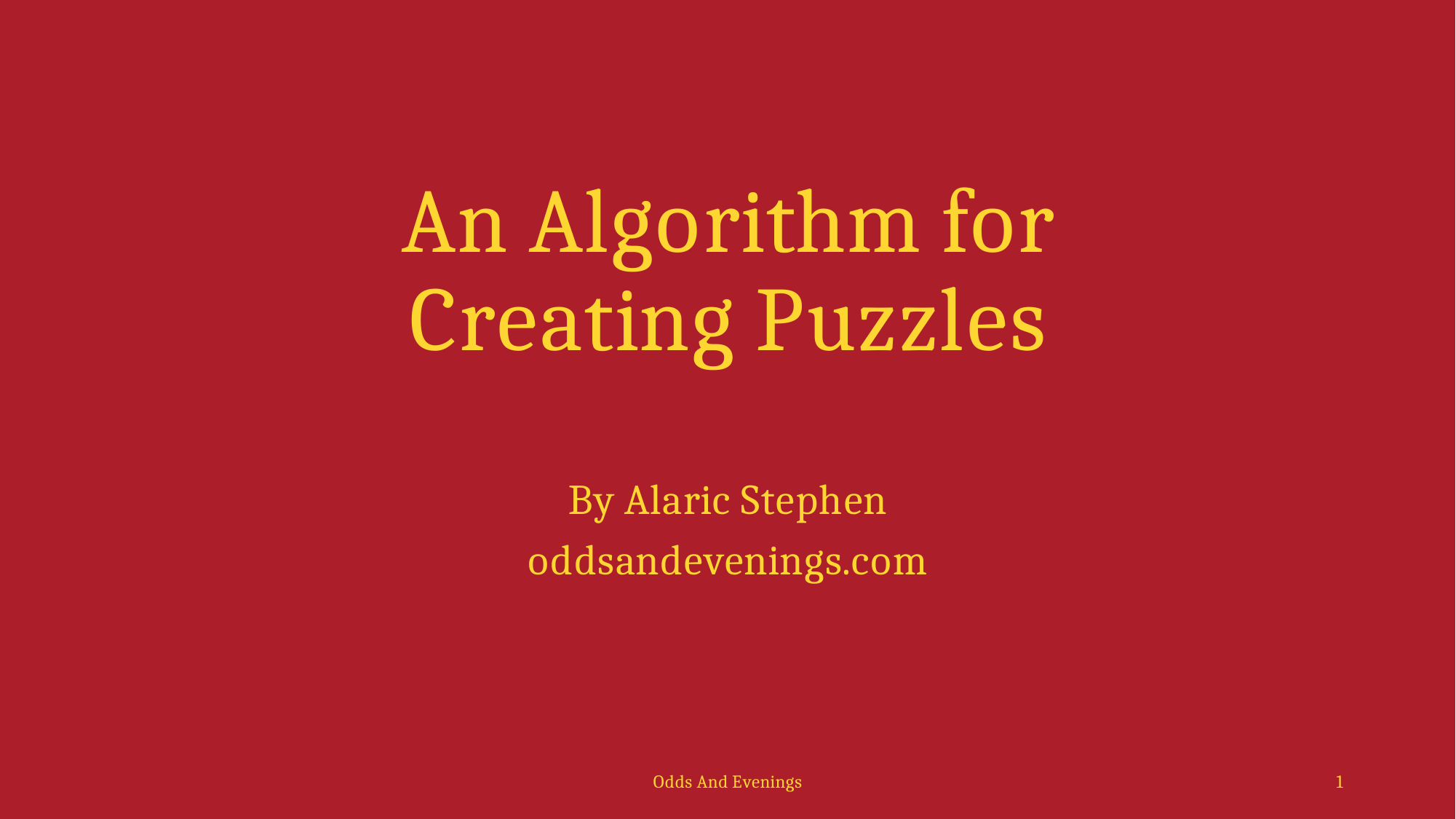

# An Algorithm for Creating Puzzles

By Alaric Stephen
oddsandevenings.com
Odds And Evenings
1